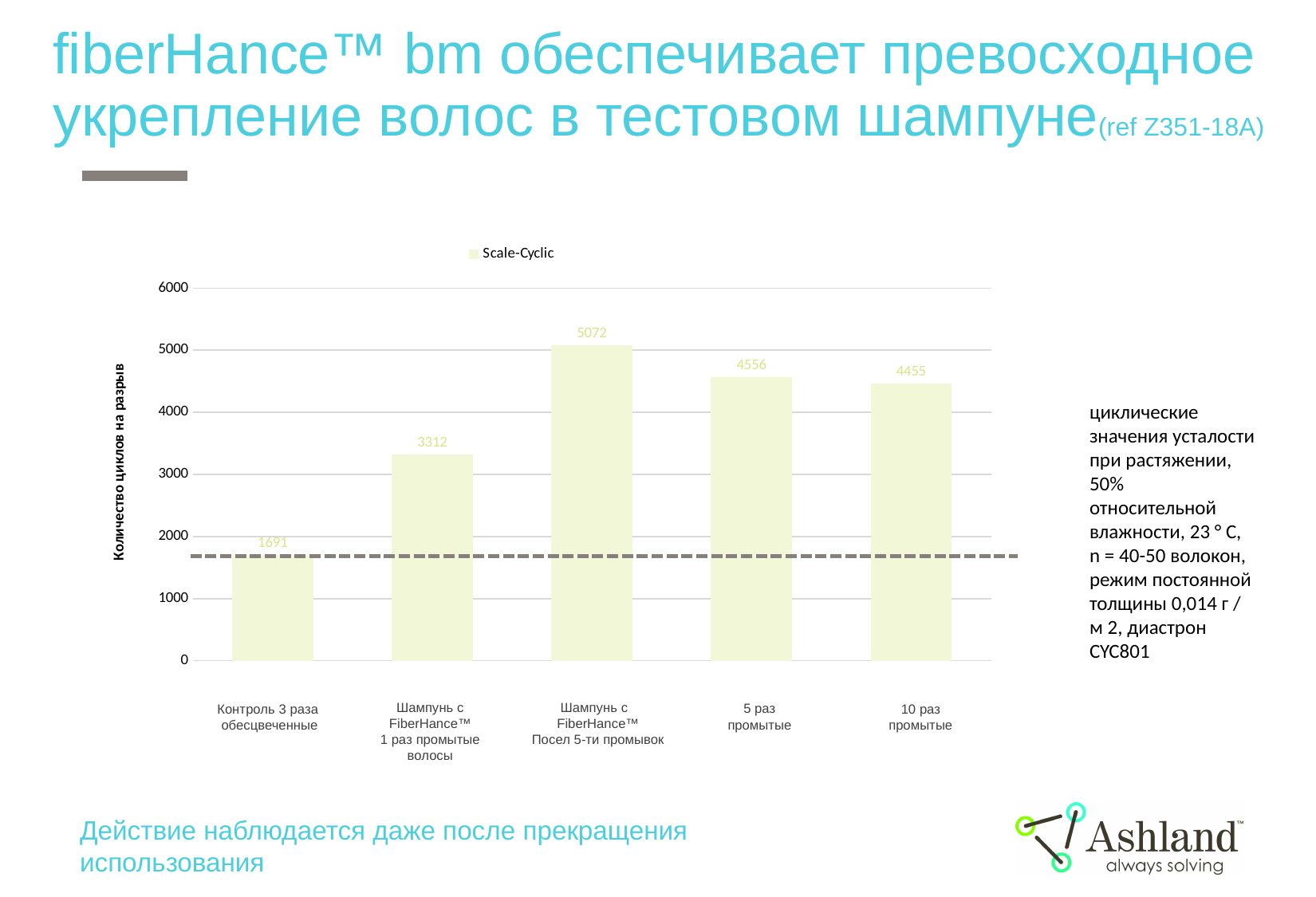

# fiberHance™ bm обеспечивает превосходное укрепление волос в тестовом шампуне(ref Z351-18A)

### Chart

| Category |  |
|---|---|
| T6-Untreated | 1691.0 |
| 1x Wash18A  | 3312.0 |
| 5x Wash18A =X | 5072.0 |
| 5x Base wash X away | 4556.0 |
| 10x Base wash X away | 4455.0 |
циклические значения усталости при растяжении, 50% относительной влажности, 23 ° С, n = 40-50 волокон, режим постоянной толщины 0,014 г / м 2, диастрон CYC801
Шампунь с
FiberHance™
1 раз промытые волосы
Шампунь с
FiberHance™
Посел 5-ти промывок
5 раз промытые
10 раз промытые
Контроль 3 раза
обесцвеченные
Действие наблюдается даже после прекращения использования